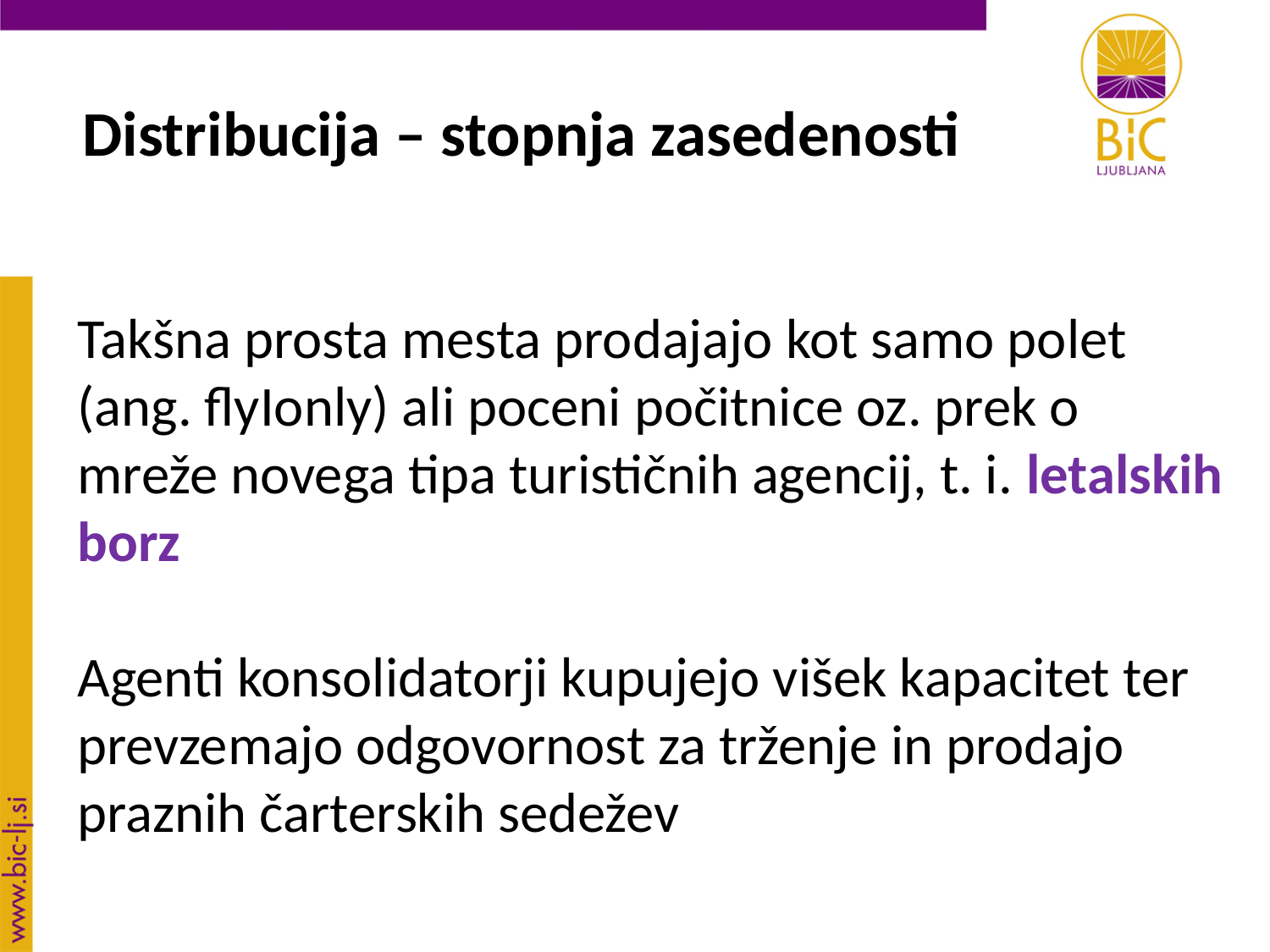

Distribucija – stopnja zasedenosti
Takšna prosta mesta prodajajo kot samo polet (ang. flyIonly) ali poceni počitnice oz. prek o mreže novega tipa turističnih agencij, t. i. letalskih borz

Agenti konsolidatorji kupujejo višek kapacitet ter prevzemajo odgovornost za trženje in prodajo praznih čarterskih sedežev